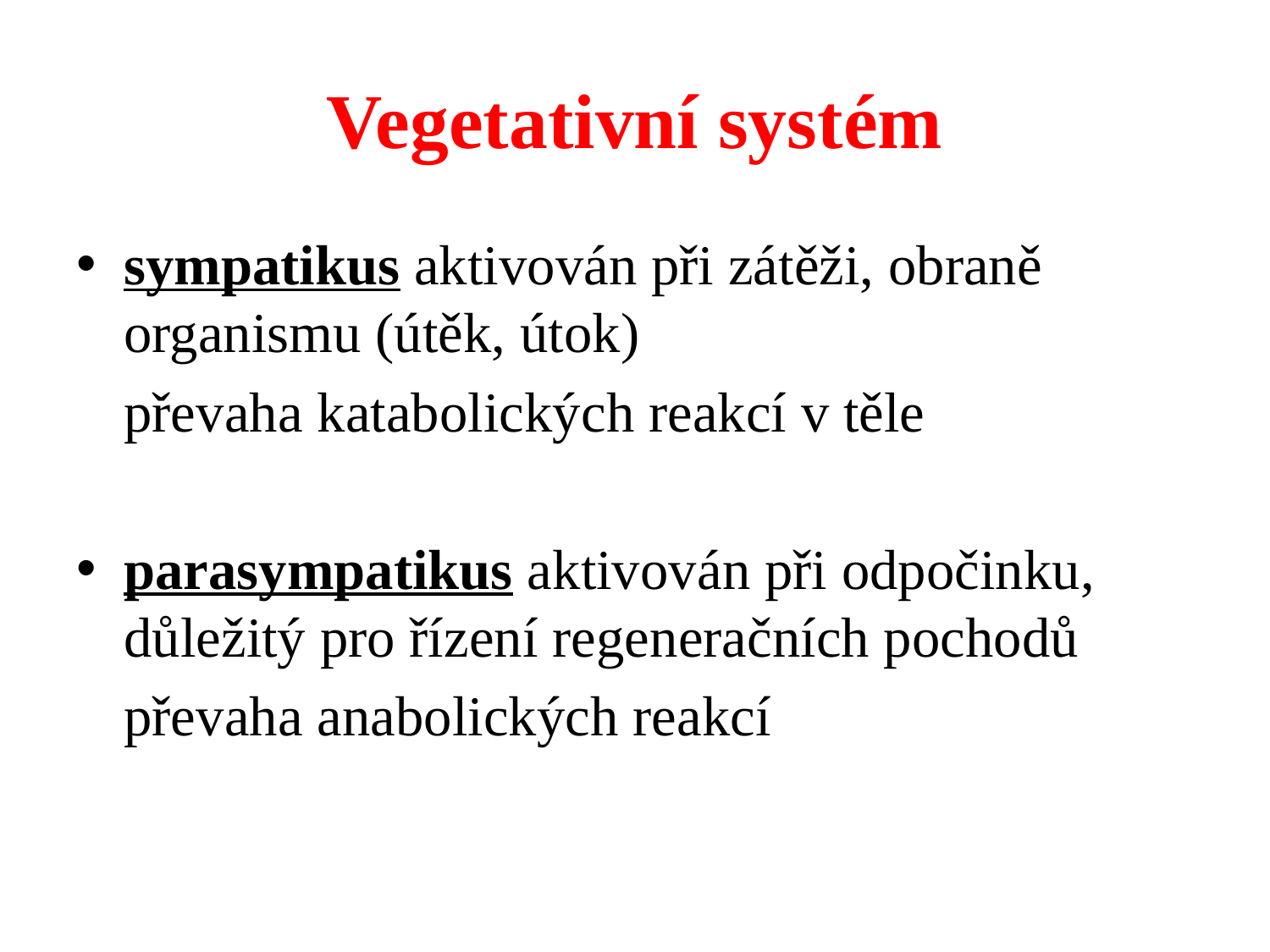

# Vegetativní systém
sympatikus aktivován při zátěži, obraně organismu (útěk, útok)
	převaha katabolických reakcí v těle

parasympatikus aktivován při odpočinku, důležitý pro řízení regeneračních pochodů
	převaha anabolických reakcí